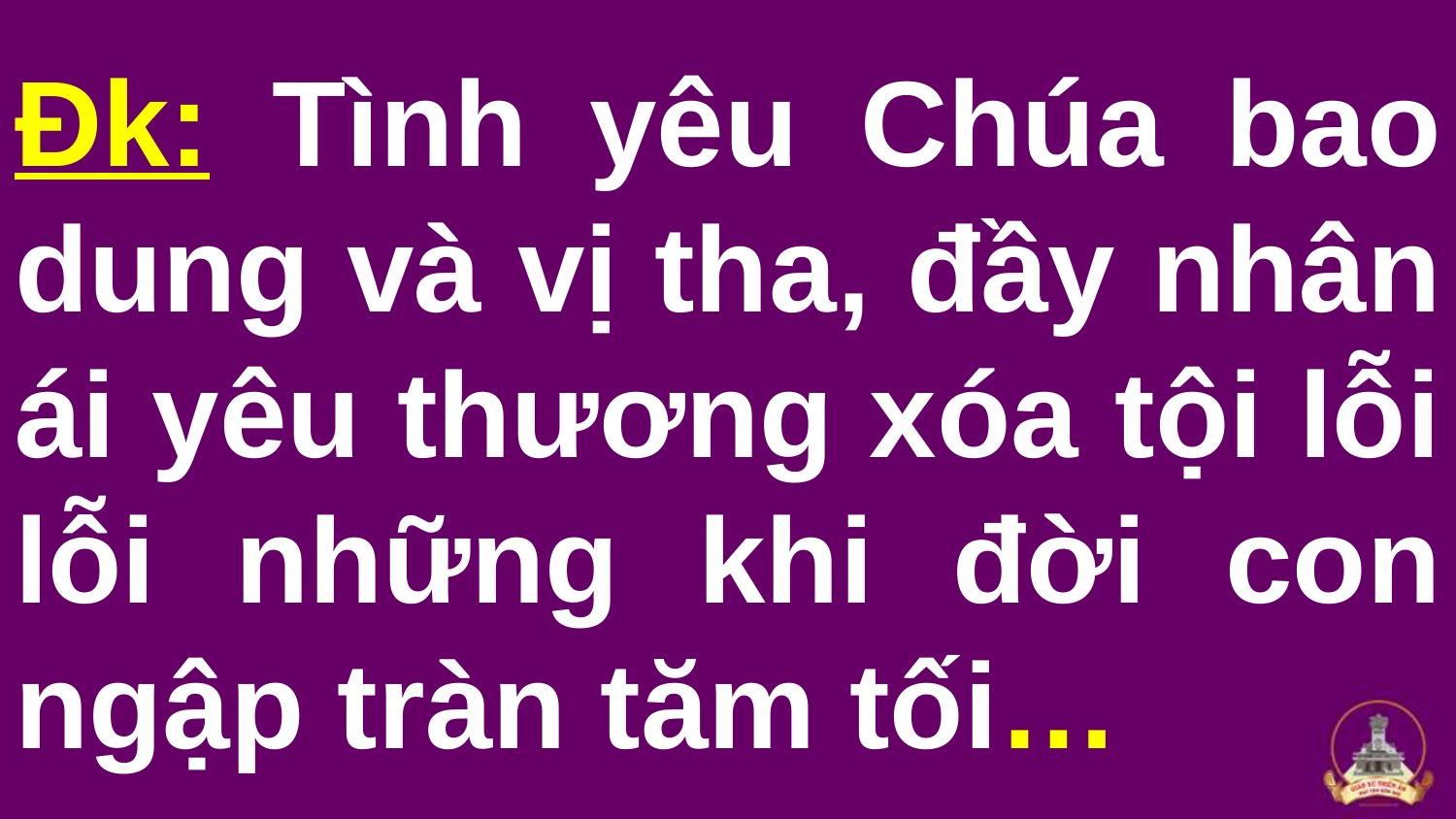

Đk: Tình yêu Chúa bao dung và vị tha, đầy nhân ái yêu thương xóa tội lỗi lỗi những khi đời con ngập tràn tăm tối…